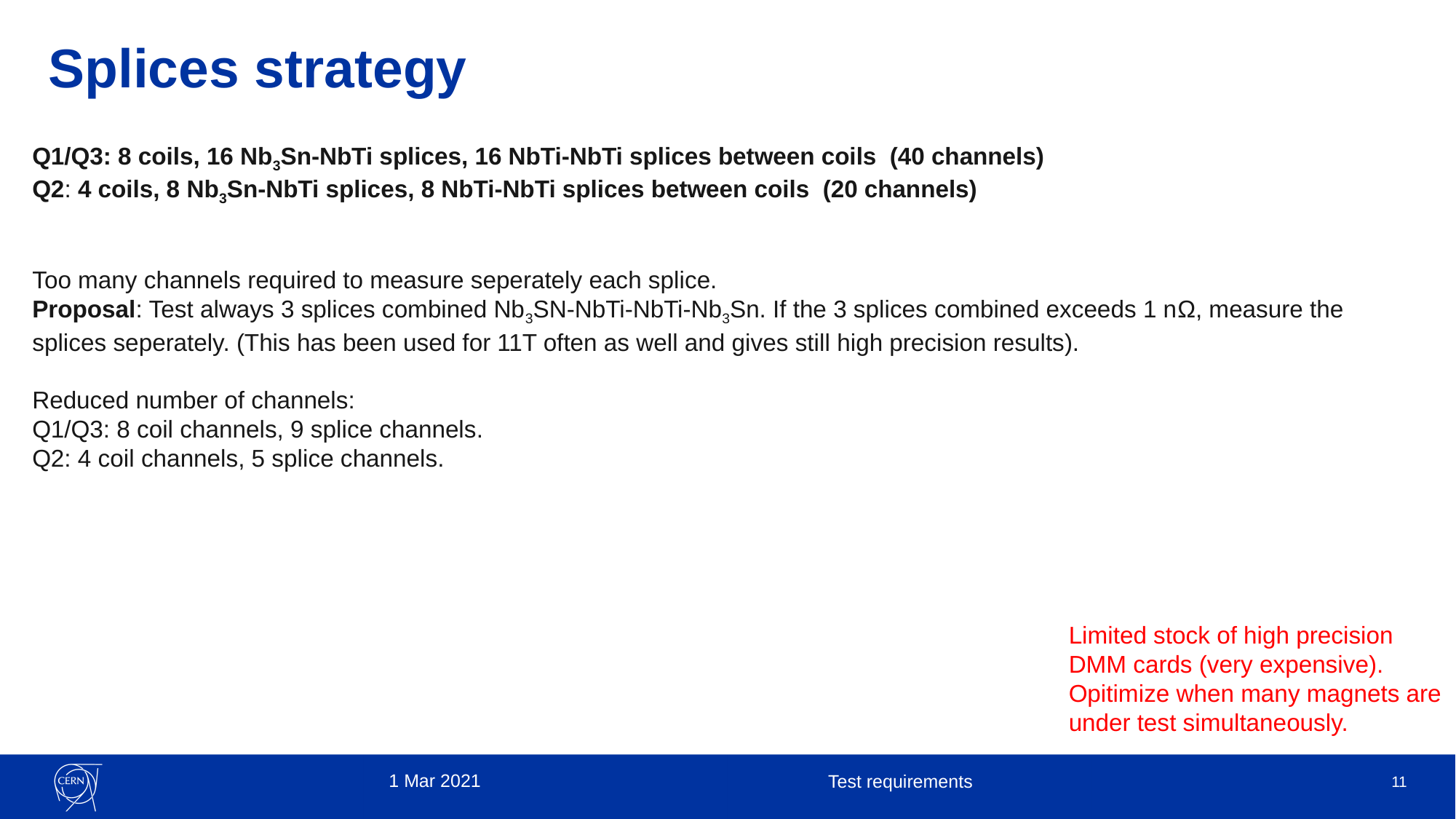

Splices strategy
Q1/Q3: 8 coils, 16 Nb3Sn-NbTi splices, 16 NbTi-NbTi splices between coils  (40 channels)
Q2: 4 coils, 8 Nb3Sn-NbTi splices, 8 NbTi-NbTi splices between coils  (20 channels)

Too many channels required to measure seperately each splice.
Proposal: Test always 3 splices combined Nb3SN-NbTi-NbTi-Nb3Sn. If the 3 splices combined exceeds 1 nΩ, measure the splices seperately. (This has been used for 11T often as well and gives still high precision results).

Reduced number of channels:
Q1/Q3: 8 coil channels, 9 splice channels.
Q2: 4 coil channels, 5 splice channels.

Limited stock of high precision DMM cards (very expensive). Opitimize when many magnets are under test simultaneously.
1 Mar 2021
Test requirements
11